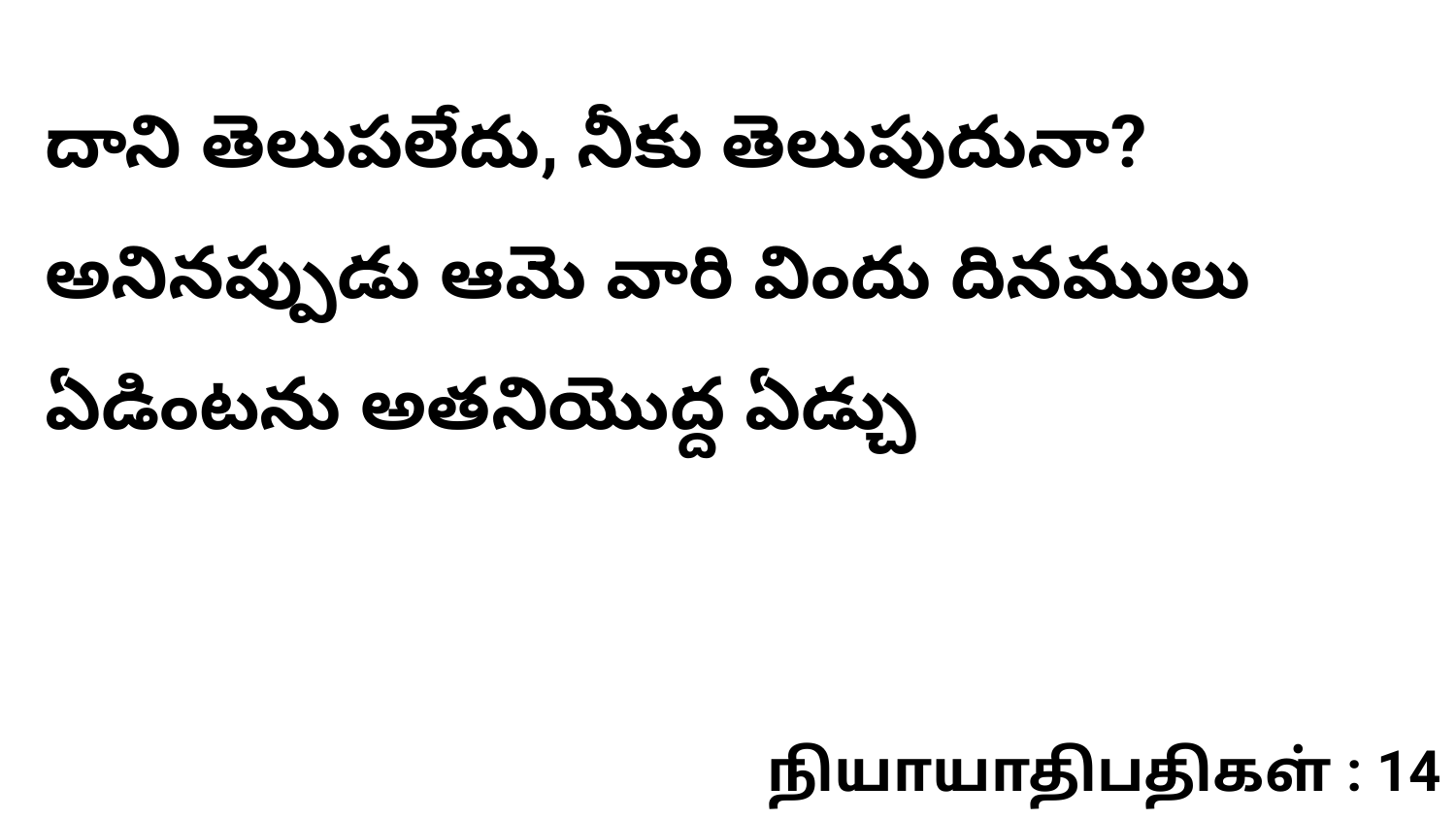

దాని తెలుపలేదు, నీకు తెలుపుదునా? అనినప్పుడు ఆమె వారి విందు దినములు ఏడింటను అతనియొద్ద ఏడ్చు
நியாயாதிபதிகள் : 14